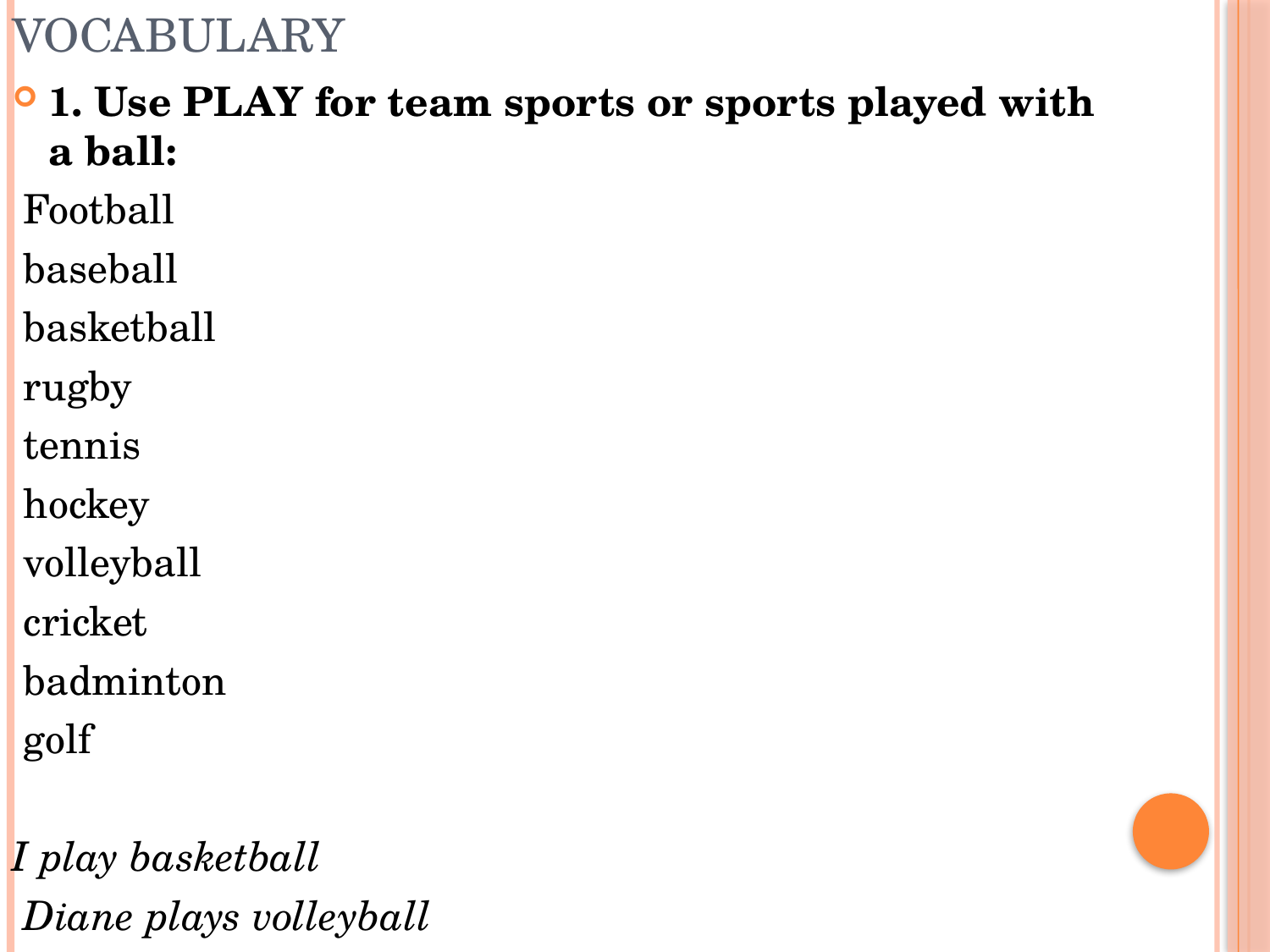

# vocabulary
1. Use PLAY for team sports or sports played with a ball:
 Football
 baseball
 basketball
 rugby
 tennis
 hockey
 volleyball
 cricket
 badminton
 golf

I play basketball
 Diane plays volleyball